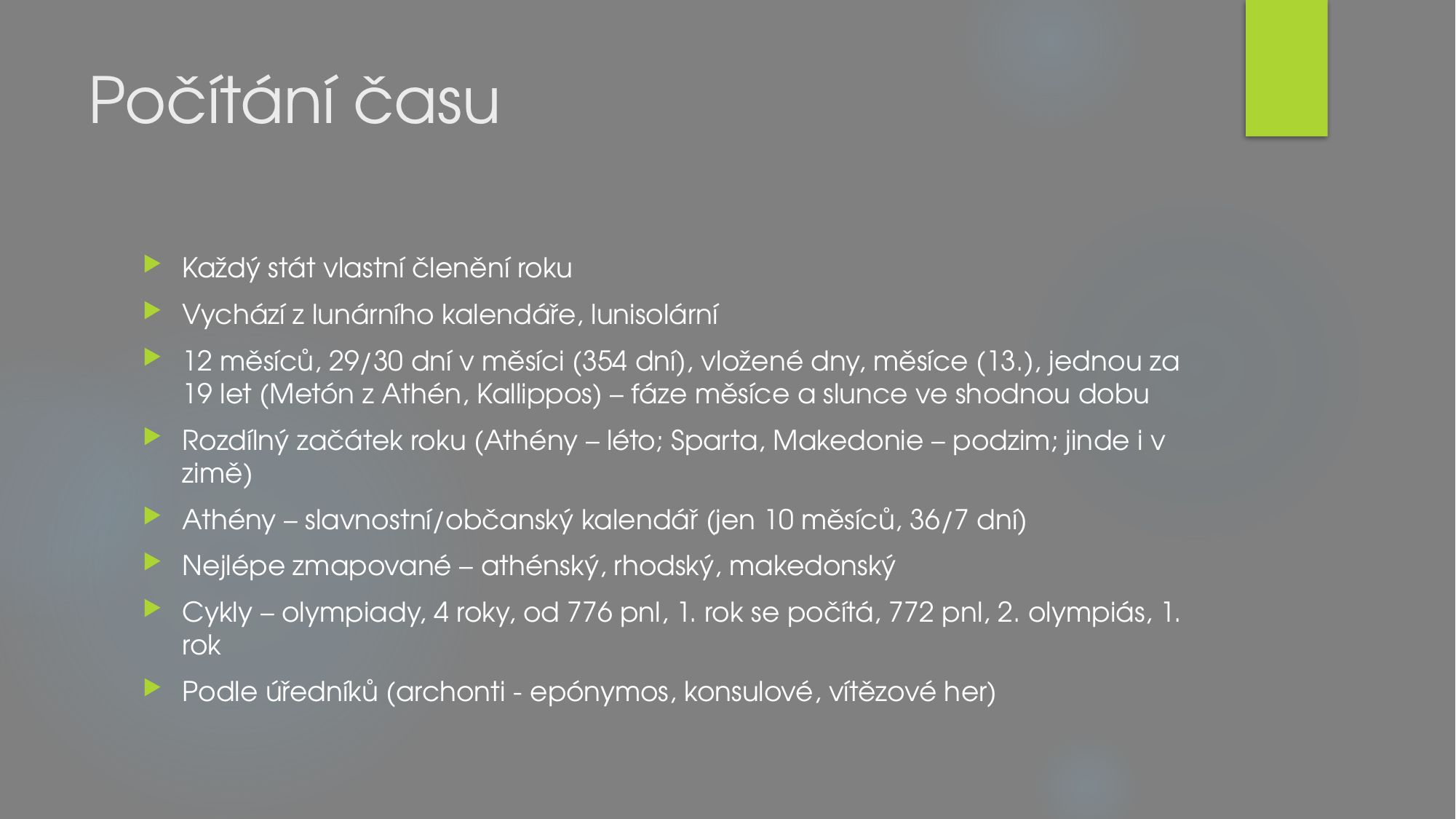

# Počítání času
Každý stát vlastní členění roku
Vychází z lunárního kalendáře, lunisolární
12 měsíců, 29/30 dní v měsíci (354 dní), vložené dny, měsíce (13.), jednou za 19 let (Metón z Athén, Kallippos) – fáze měsíce a slunce ve shodnou dobu
Rozdílný začátek roku (Athény – léto; Sparta, Makedonie – podzim; jinde i v zimě)
Athény – slavnostní/občanský kalendář (jen 10 měsíců, 36/7 dní)
Nejlépe zmapované – athénský, rhodský, makedonský
Cykly – olympiady, 4 roky, od 776 pnl, 1. rok se počítá, 772 pnl, 2. olympiás, 1. rok
Podle úředníků (archonti - epónymos, konsulové, vítězové her)